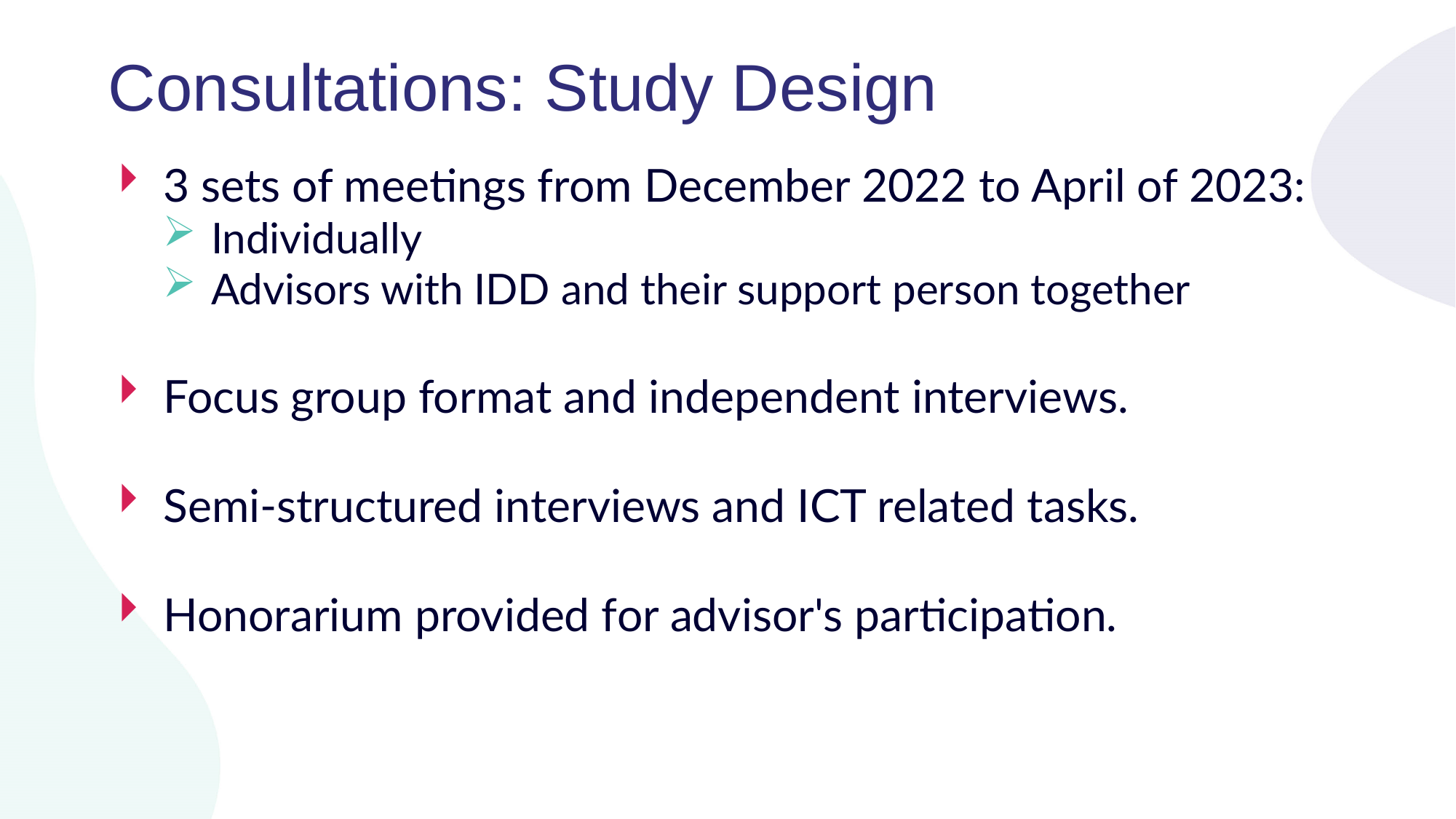

# Consultations: Study Design
3 sets of meetings from December 2022 to April of 2023:
Individually
Advisors with IDD and their support person together

Focus group format and independent interviews.

Semi-structured interviews and ICT related tasks.

Honorarium provided for advisor's participation.